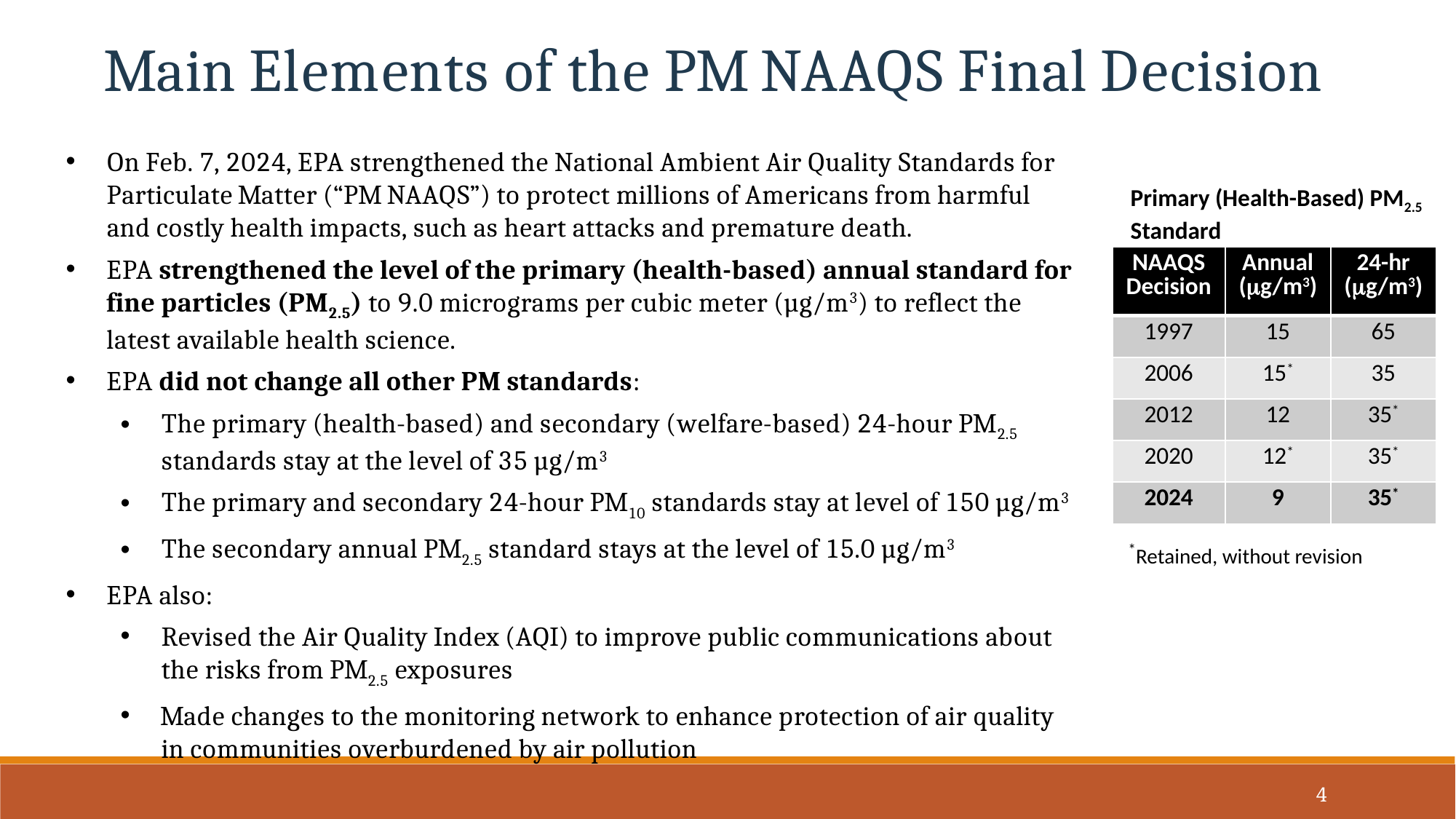

Main Elements of the PM NAAQS Final Decision
On Feb. 7, 2024, EPA strengthened the National Ambient Air Quality Standards for Particulate Matter (“PM NAAQS”) to protect millions of Americans from harmful and costly health impacts, such as heart attacks and premature death.
EPA strengthened the level of the primary (health-based) annual standard for fine particles (PM2.5) to 9.0 micrograms per cubic meter (µg/m3) to reflect the latest available health science.
EPA did not change all other PM standards:
The primary (health-based) and secondary (welfare-based) 24-hour PM2.5 standards stay at the level of 35 µg/m3
The primary and secondary 24-hour PM10 standards stay at level of 150 µg/m3
The secondary annual PM2.5 standard stays at the level of 15.0 µg/m3
EPA also:
Revised the Air Quality Index (AQI) to improve public communications about the risks from PM2.5 exposures
Made changes to the monitoring network to enhance protection of air quality in communities overburdened by air pollution
Primary (Health-Based) PM2.5 Standard
| NAAQS Decision | Annual (μg/m3) | 24-hr (μg/m3) |
| --- | --- | --- |
| 1997 | 15 | 65 |
| 2006 | 15\* | 35 |
| 2012 | 12 | 35\* |
| 2020 | 12\* | 35\* |
| 2024 | 9 | 35\* |
*Retained, without revision
4